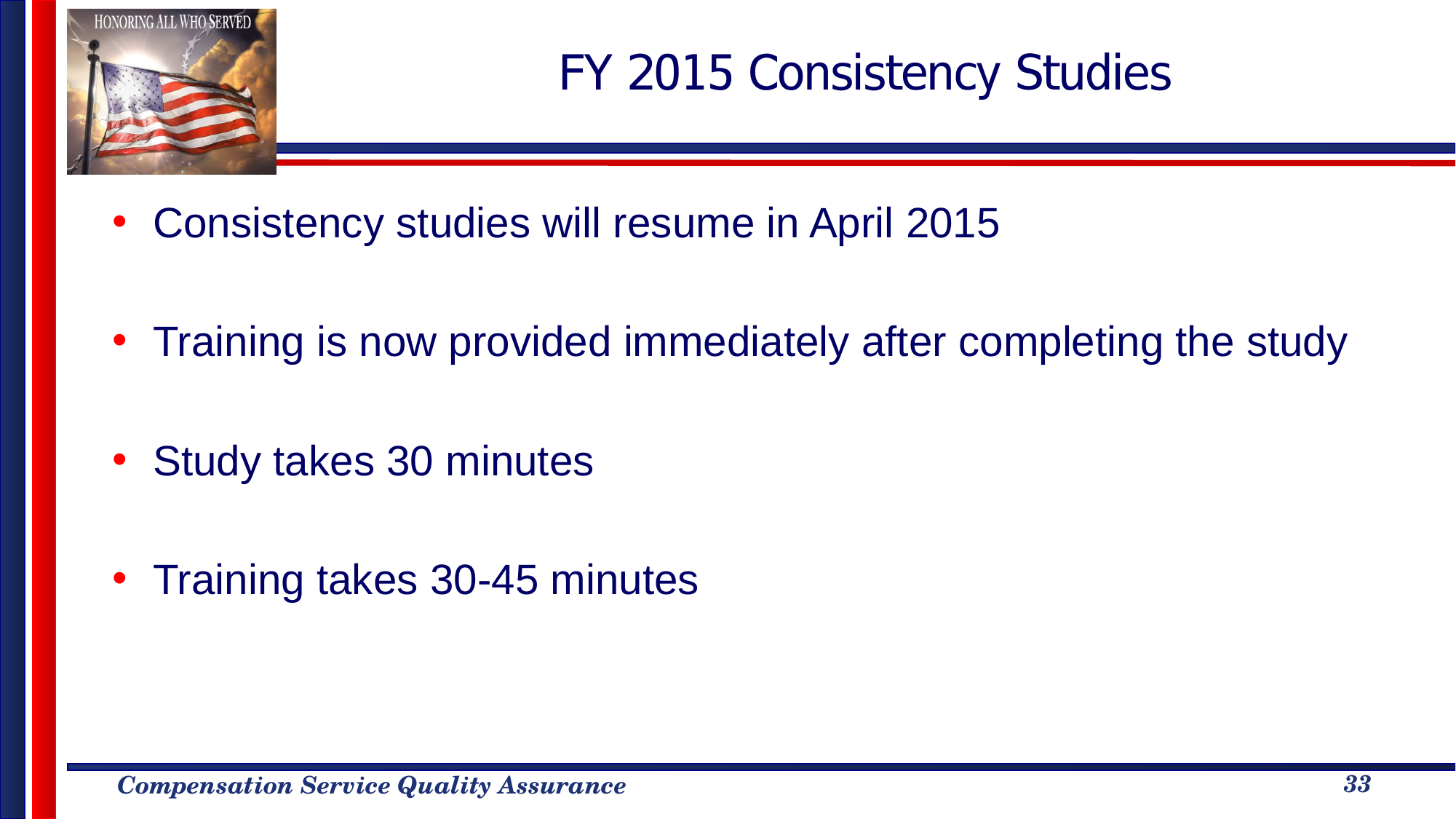

# FY 2015 Consistency Studies
Consistency studies will resume in April 2015

Training is now provided immediately after completing the study

Study takes 30 minutes

Training takes 30-45 minutes
33